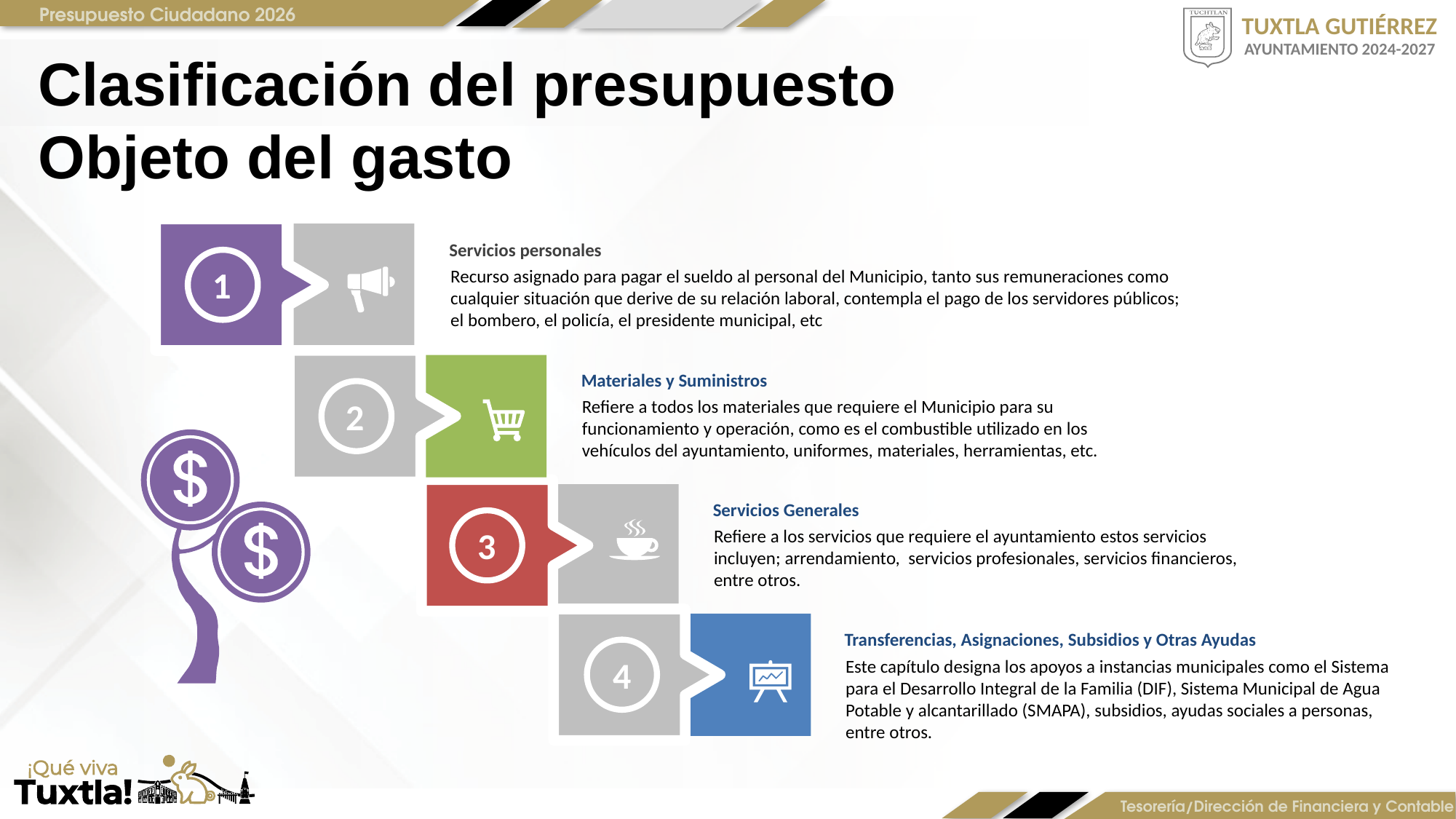

Clasificación del presupuesto
Objeto del gasto

Servicios personales
Recurso asignado para pagar el sueldo al personal del Municipio, tanto sus remuneraciones como cualquier situación que derive de su relación laboral, contempla el pago de los servidores públicos; el bombero, el policía, el presidente municipal, etc

1
1

Materiales y Suministros
Refiere a todos los materiales que requiere el Municipio para su funcionamiento y operación, como es el combustible utilizado en los vehículos del ayuntamiento, uniformes, materiales, herramientas, etc.

2

Servicios Generales
Refiere a los servicios que requiere el ayuntamiento estos servicios incluyen; arrendamiento,  servicios profesionales, servicios financieros, entre otros.

3

Transferencias, Asignaciones, Subsidios y Otras Ayudas
Este capítulo designa los apoyos a instancias municipales como el Sistema para el Desarrollo Integral de la Familia (DIF), Sistema Municipal de Agua Potable y alcantarillado (SMAPA), subsidios, ayudas sociales a personas, entre otros.

4